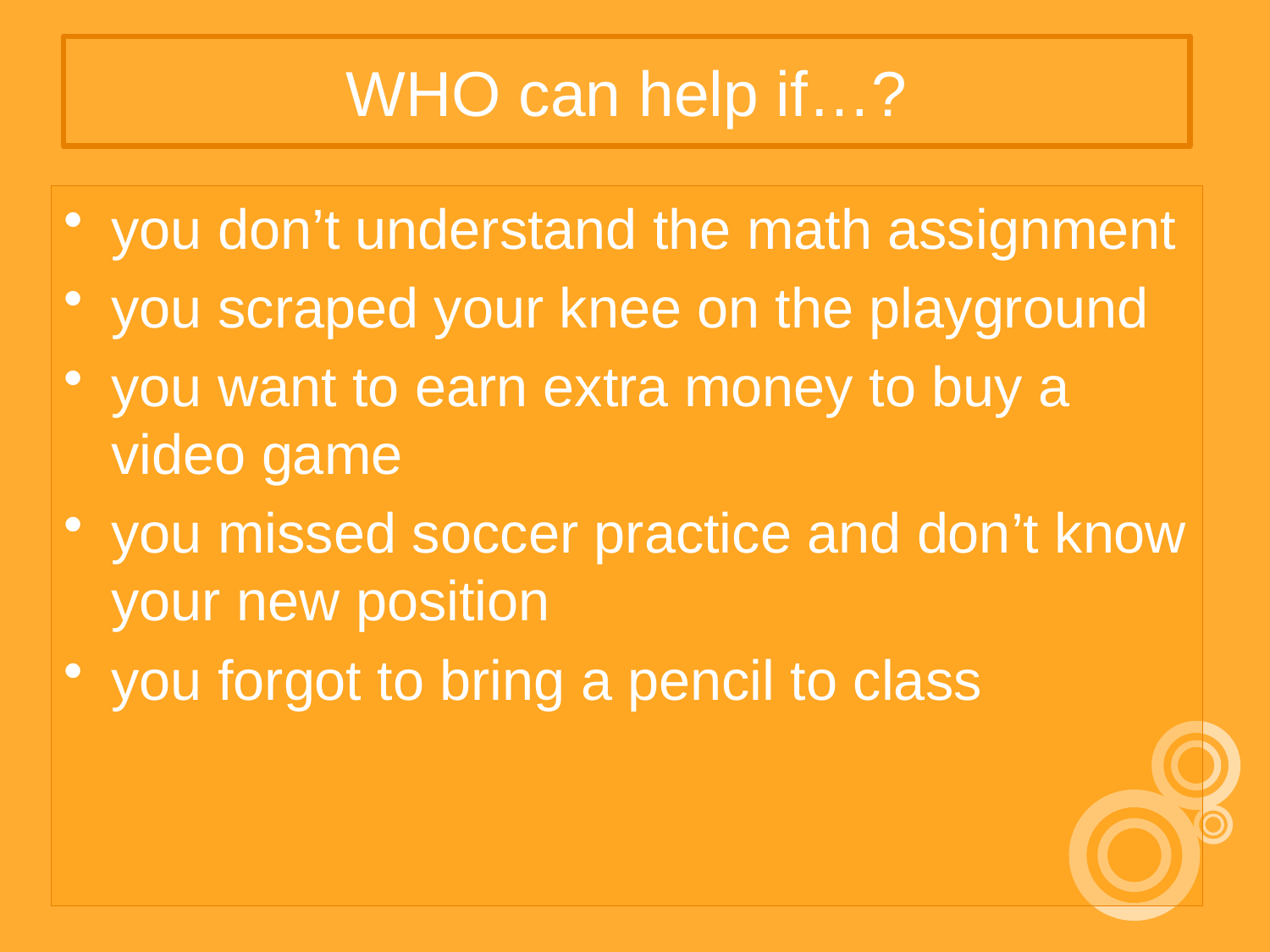

# WHO can help if…?
you don’t understand the math assignment
you scraped your knee on the playground
you want to earn extra money to buy a video game
you missed soccer practice and don’t know your new position
you forgot to bring a pencil to class